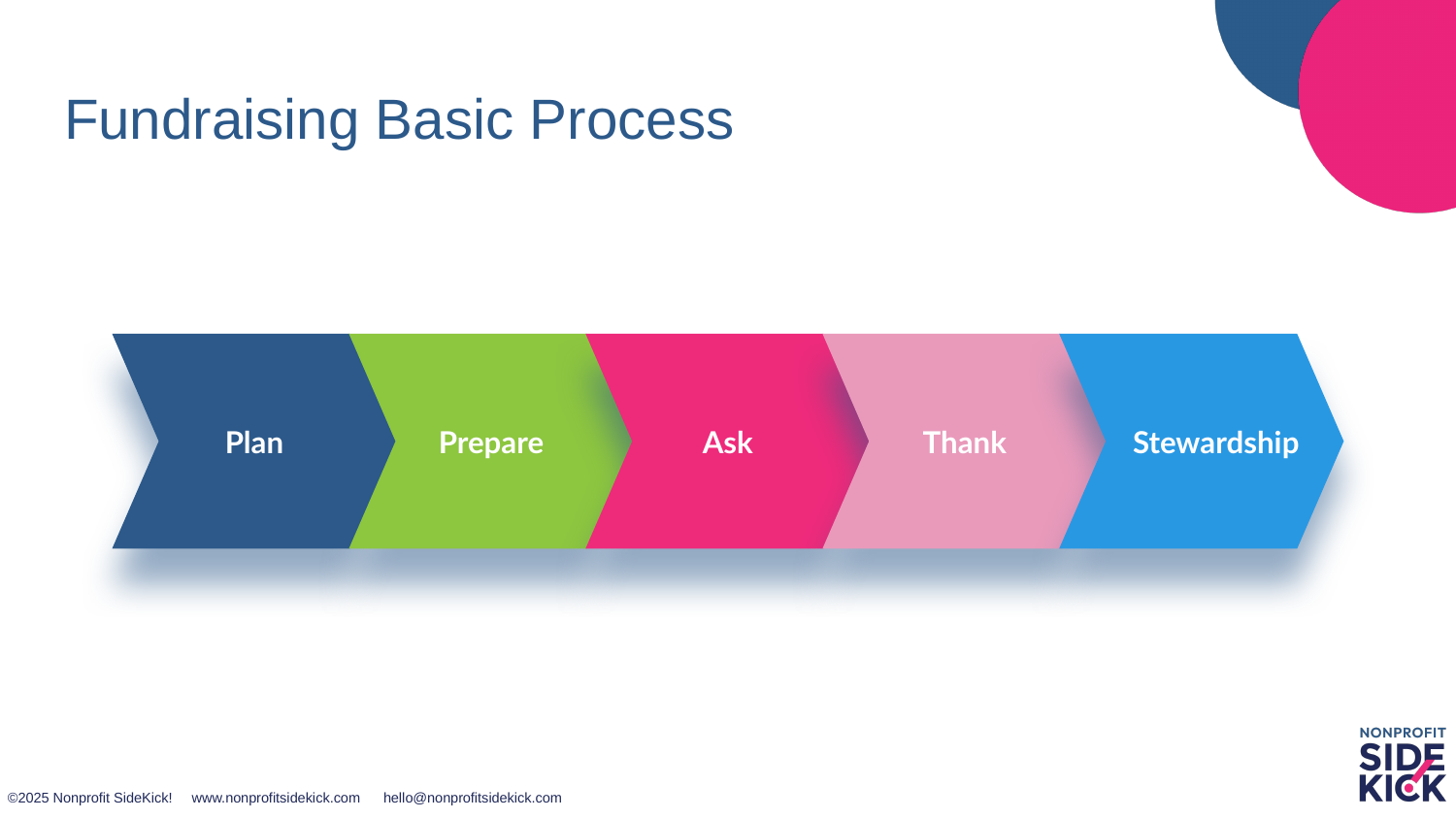

# Fundraising Basic Process
Plan
Prepare
Ask
Thank
    Stewardship